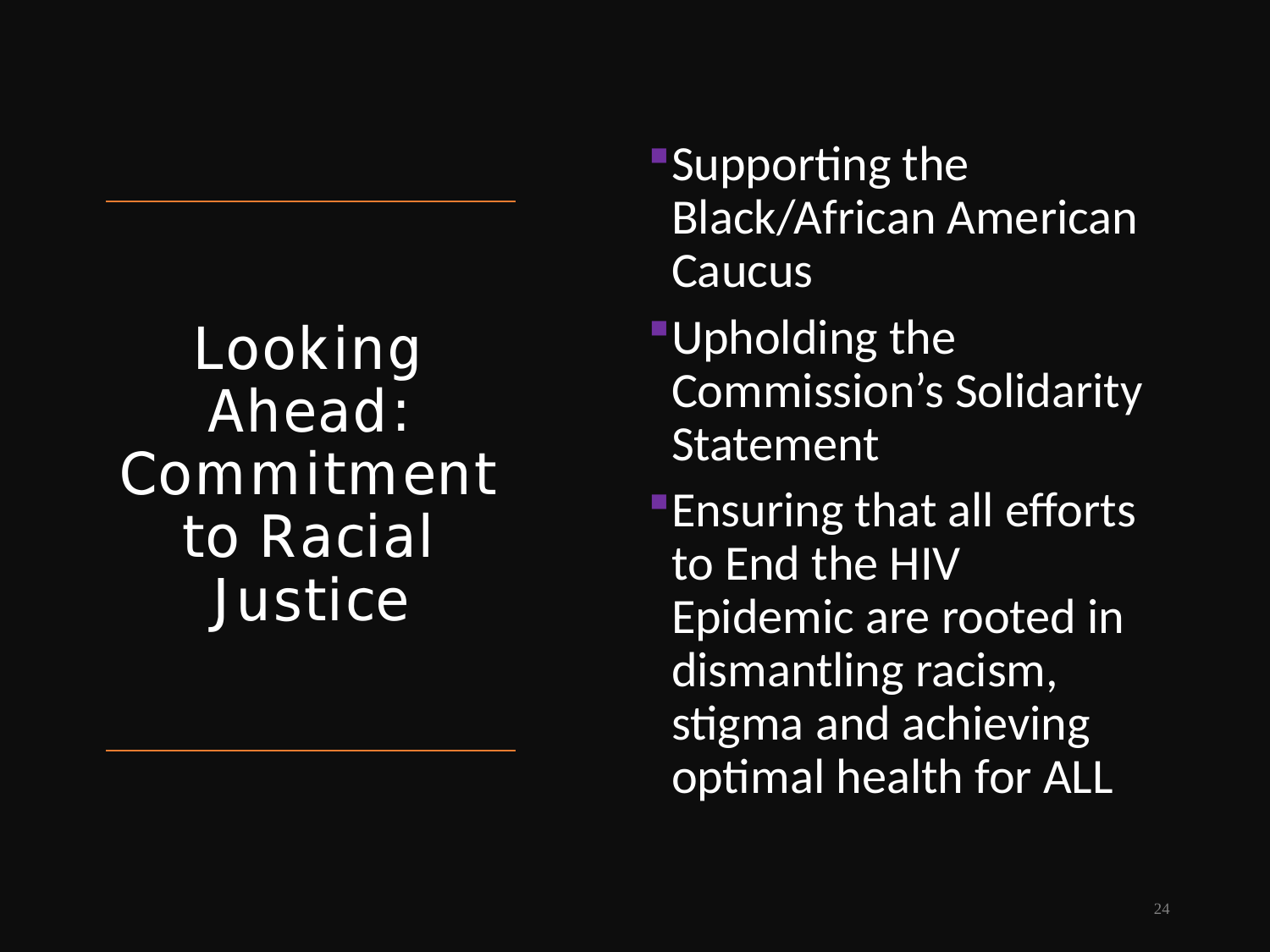

Supporting the Black/African American Caucus
Upholding the Commission’s Solidarity Statement
Ensuring that all efforts to End the HIV Epidemic are rooted in dismantling racism, stigma and achieving optimal health for ALL
# Looking Ahead: Commitment to Racial Justice
24